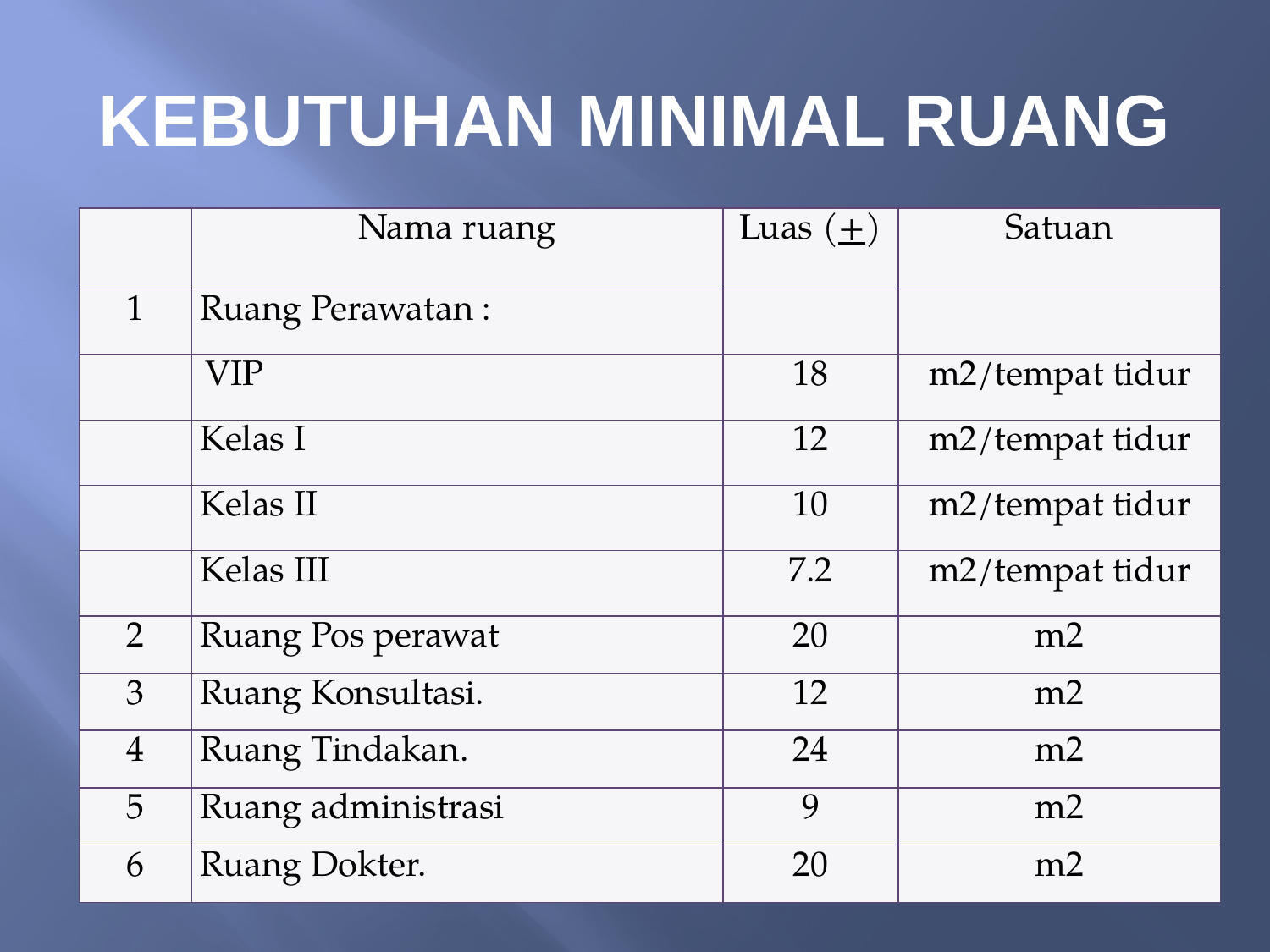

# KEBUTUHAN MINIMAL RUANG
|  | Nama ruang | Luas (+) | Satuan |
| --- | --- | --- | --- |
| 1 | Ruang Perawatan : |  |  |
|  | VIP | 18 | m2/tempat tidur |
|  | Kelas I | 12 | m2/tempat tidur |
|  | Kelas II | 10 | m2/tempat tidur |
|  | Kelas III | 7.2 | m2/tempat tidur |
| 2 | Ruang Pos perawat | 20 | m2 |
| 3 | Ruang Konsultasi. | 12 | m2 |
| 4 | Ruang Tindakan. | 24 | m2 |
| 5 | Ruang administrasi | 9 | m2 |
| 6 | Ruang Dokter. | 20 | m2 |